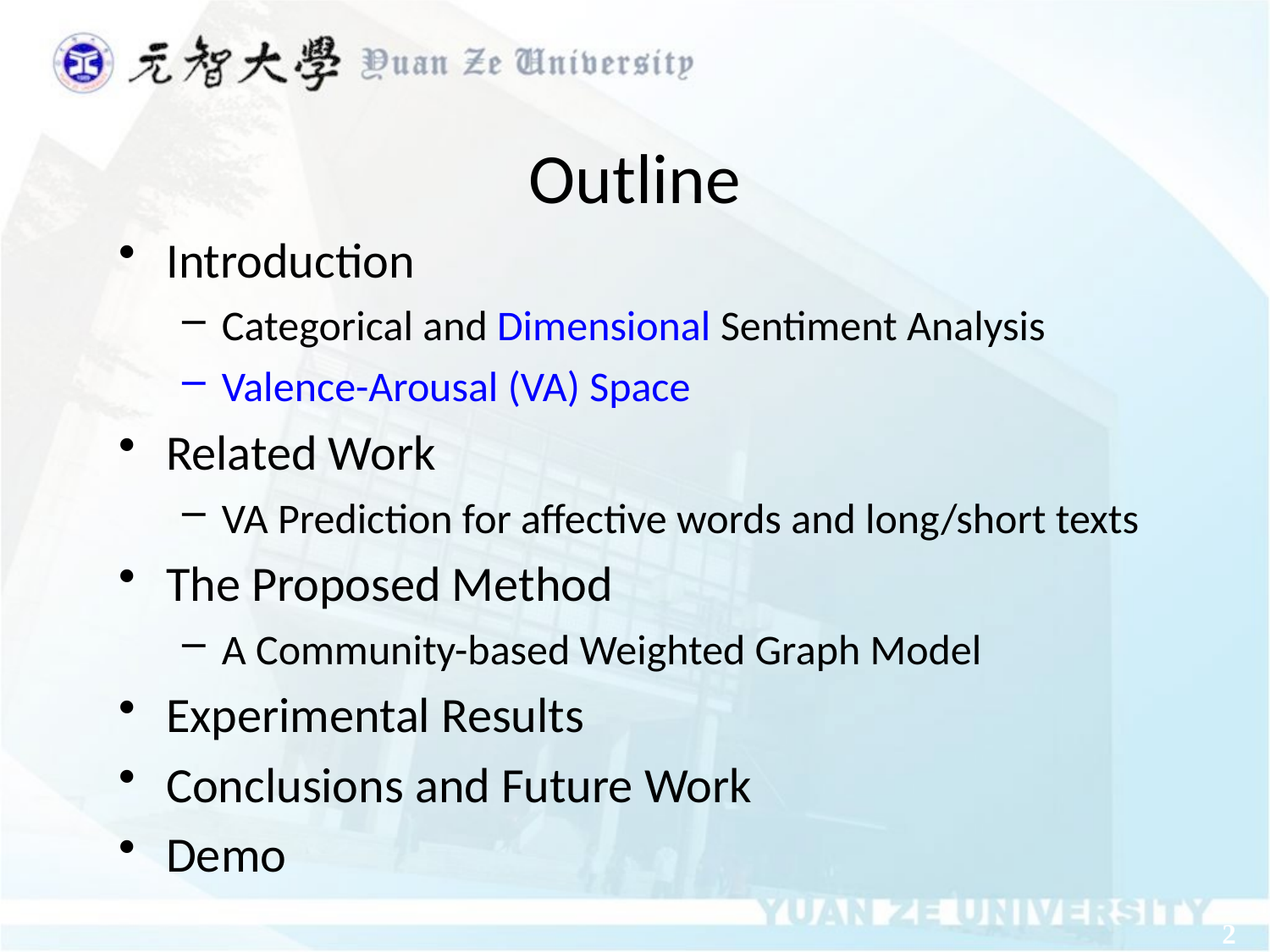

Outline
Introduction
Categorical and Dimensional Sentiment Analysis
Valence-Arousal (VA) Space
Related Work
VA Prediction for affective words and long/short texts
The Proposed Method
A Community-based Weighted Graph Model
Experimental Results
Conclusions and Future Work
Demo
2